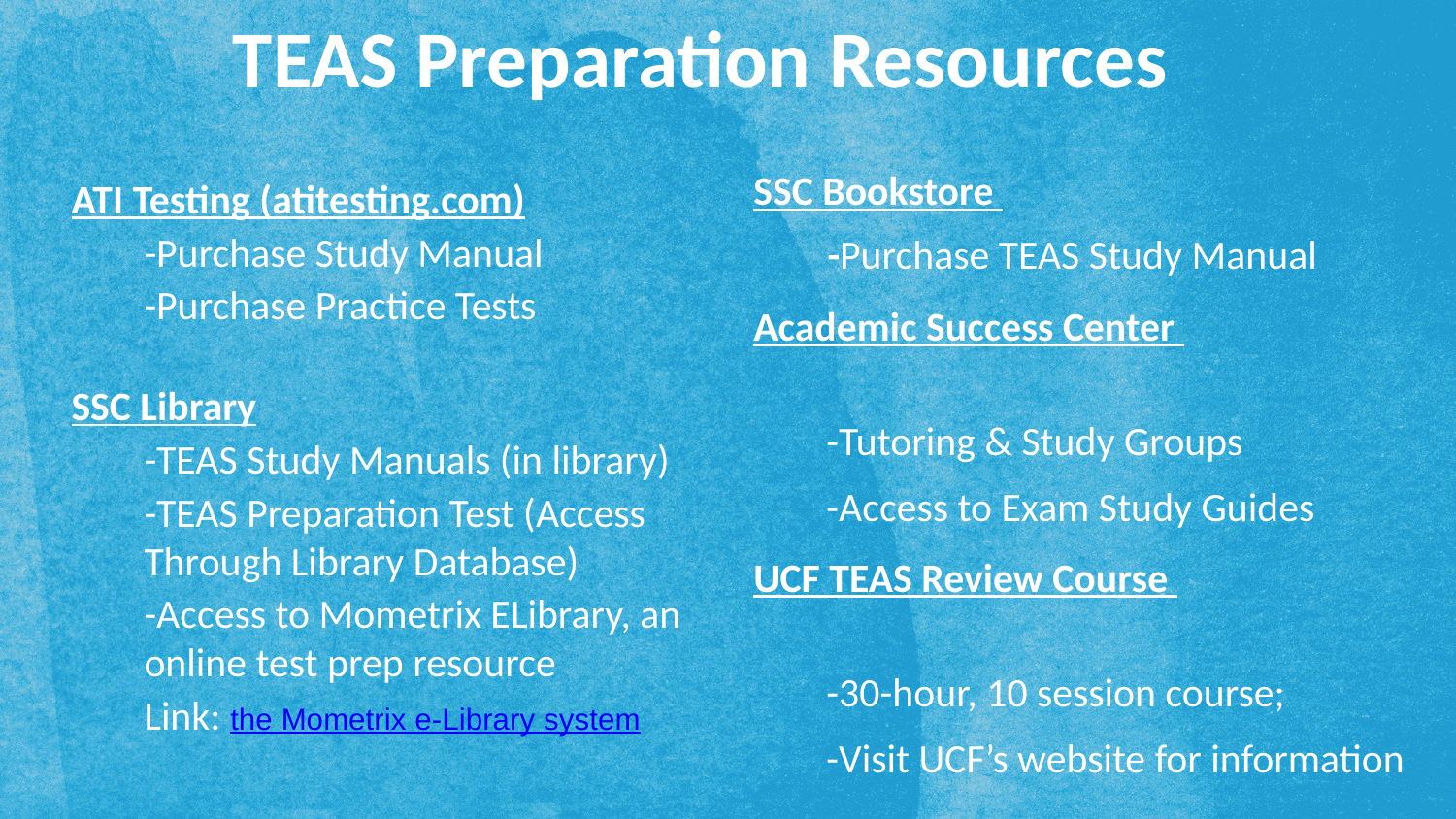

TEAS Preparation Resources
SSC Bookstore
        -Purchase TEAS Study Manual
Academic Success Center
-Tutoring & Study Groups
-Access to Exam Study Guides
UCF TEAS Review Course
-30-hour, 10 session course;
-Visit UCF’s website for information
ATI Testing (atitesting.com)
-Purchase Study Manual
-Purchase Practice Tests

SSC Library
-TEAS Study Manuals (in library)
-TEAS Preparation Test (Access Through Library Database)
-Access to Mometrix ELibrary, an online test prep resource
Link: the Mometrix e-Library system